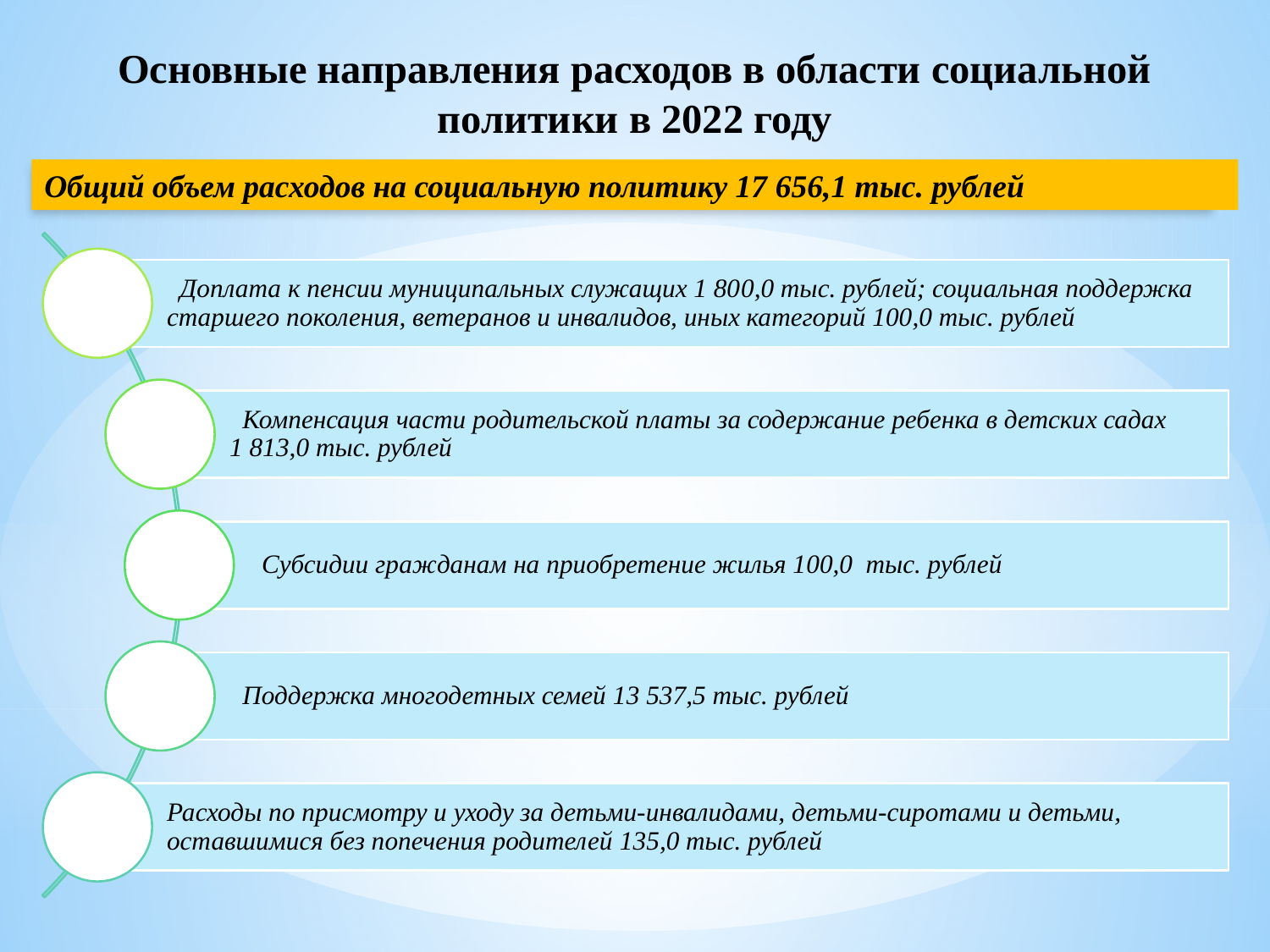

# Основные направления расходов в области социальной политики в 2022 году
Общий объем расходов на социальную политику 17 656,1 тыс. рублей
  Доплата к пенсии муниципальных служащих 1 800,0 тыс. рублей; социальная поддержка старшего поколения, ветеранов и инвалидов, иных категорий 100,0 тыс. рублей
  Компенсация части родительской платы за содержание ребенка в детских садах       1 813,0 тыс. рублей
  Субсидии гражданам на приобретение жилья 100,0  тыс. рублей
  Поддержка многодетных семей 13 537,5 тыс. рублей
Расходы по присмотру и уходу за детьми-инвалидами, детьми-сиротами и детьми, оставшимися без попечения родителей 135,0 тыс. рублей